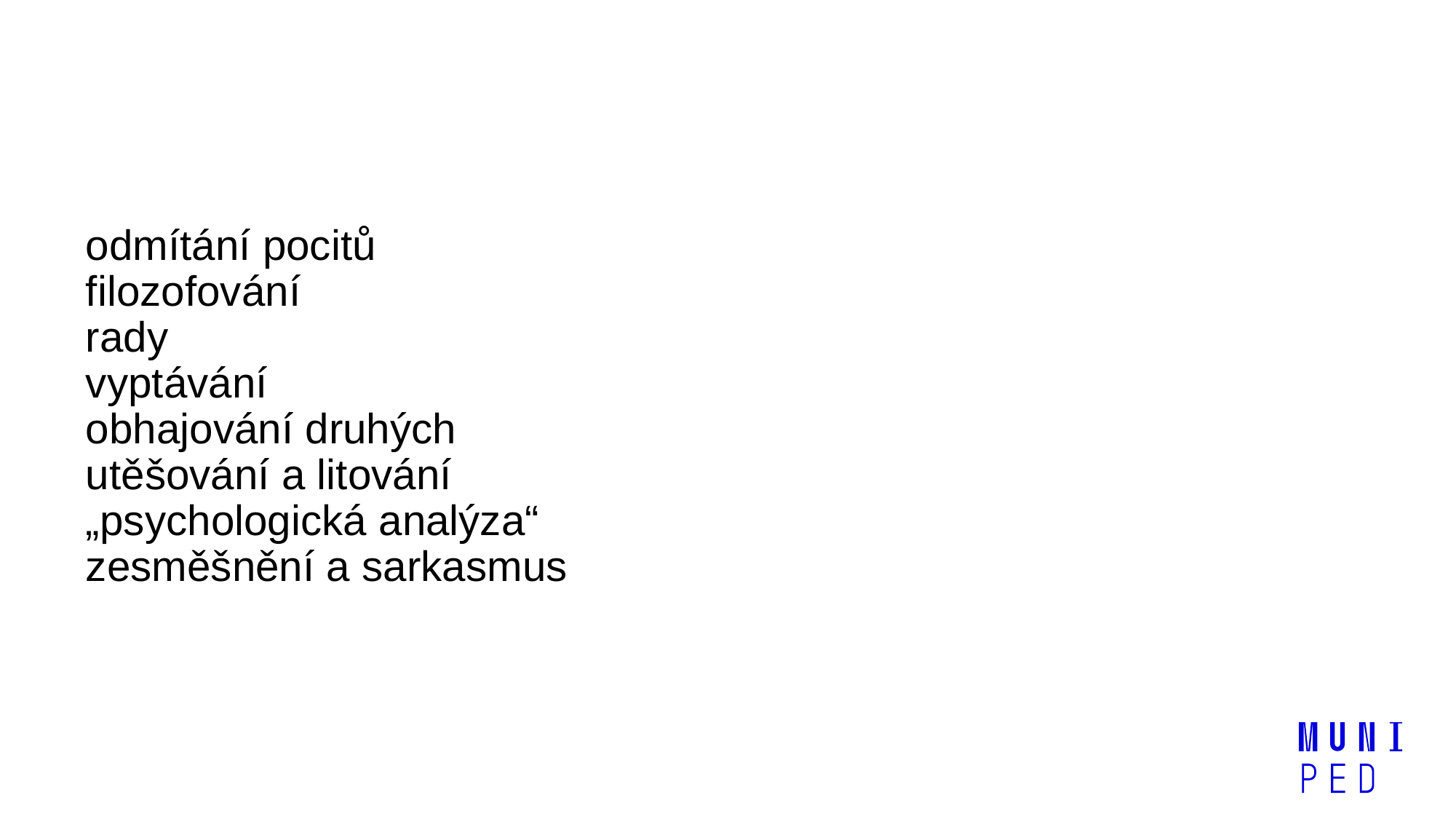

# Přehled komunikačních bloků
odmítání pocitů
filozofování
rady
vyptávání
obhajování druhých
utěšování a litování
„psychologická analýza“
zesměšnění a sarkasmus